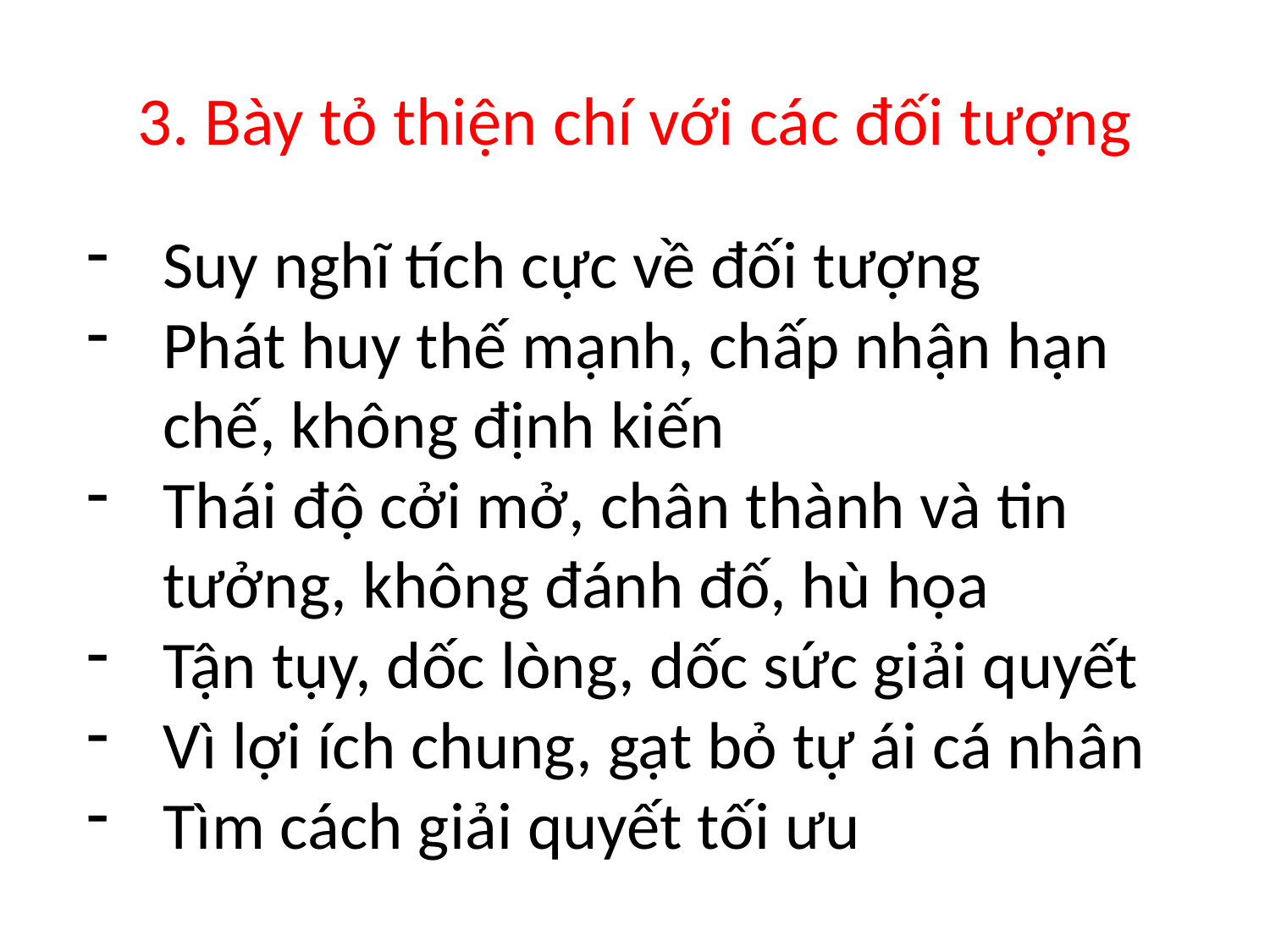

# 3. Bày tỏ thiện chí với các đối tượng
Suy nghĩ tích cực về đối tượng
Phát huy thế mạnh, chấp nhận hạn chế, không định kiến
Thái độ cởi mở, chân thành và tin tưởng, không đánh đố, hù họa
Tận tụy, dốc lòng, dốc sức giải quyết
Vì lợi ích chung, gạt bỏ tự ái cá nhân
Tìm cách giải quyết tối ưu